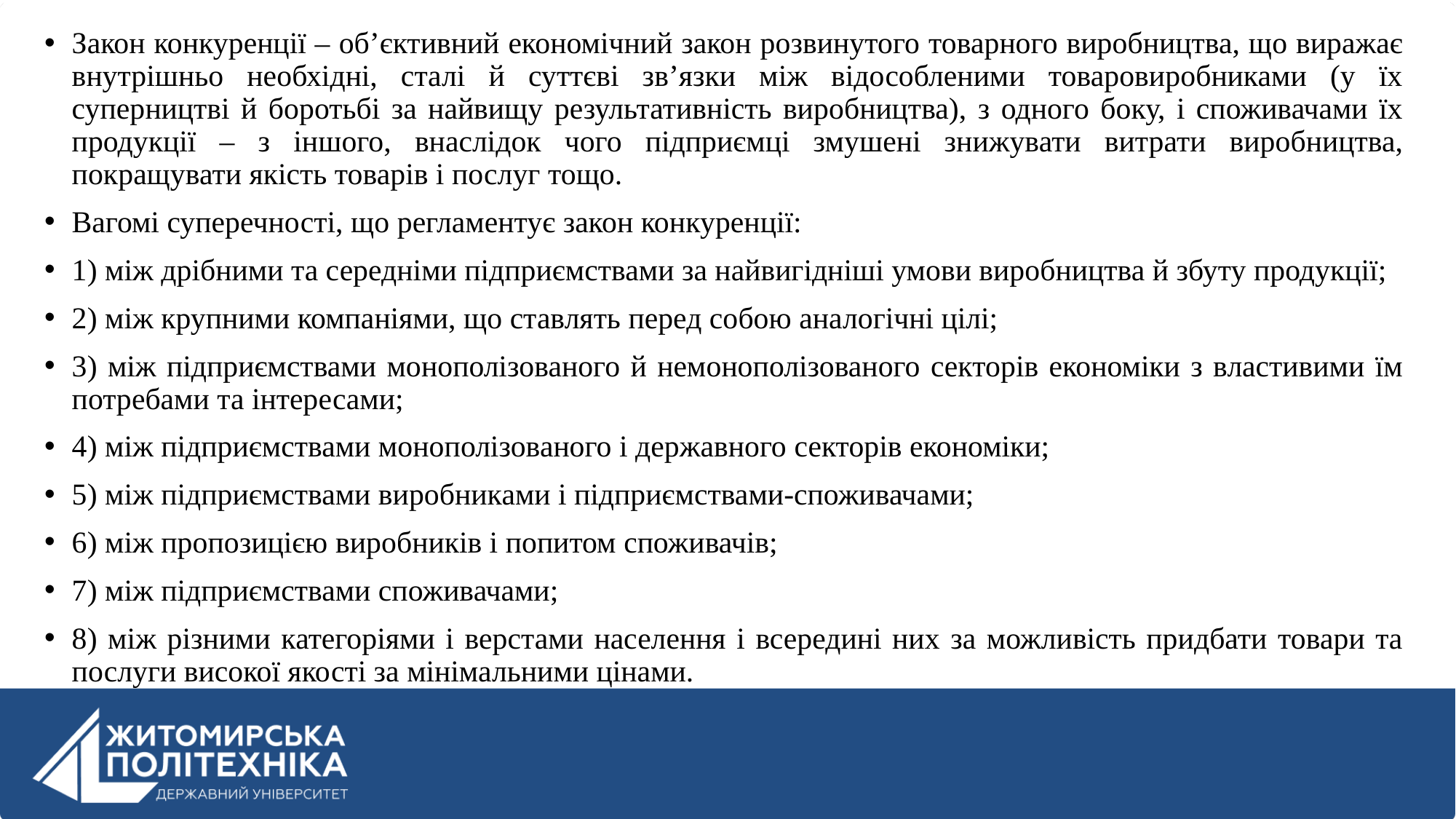

Закон конкуренції – об’єктивний економічний закон розвинутого товарного виробництва, що виражає внутрішньо необхідні, сталі й суттєві зв’язки між відособленими товаровиробниками (у їх суперництві й боротьбі за найвищу результативність виробництва), з одного боку, і споживачами їх продукції – з іншого, внаслідок чого підприємці змушені знижувати витрати виробництва, покращувати якість товарів і послуг тощо.
Вагомі суперечності, що регламентує закон конкуренції:
1) між дрібними та середніми підприємствами за найвигідніші умови виробництва й збуту продукції;
2) між крупними компаніями, що ставлять перед собою аналогічні цілі;
3) між підприємствами монополізованого й немонополізованого секторів економіки з властивими їм потребами та інтересами;
4) між підприємствами монополізованого і державного секторів економіки;
5) між підприємствами виробниками і підприємствами-споживачами;
6) між пропозицією виробників і попитом споживачів;
7) між підприємствами споживачами;
8) між різними категоріями і верстами населення і всередині них за можливість придбати товари та послуги високої якості за мінімальними цінами.